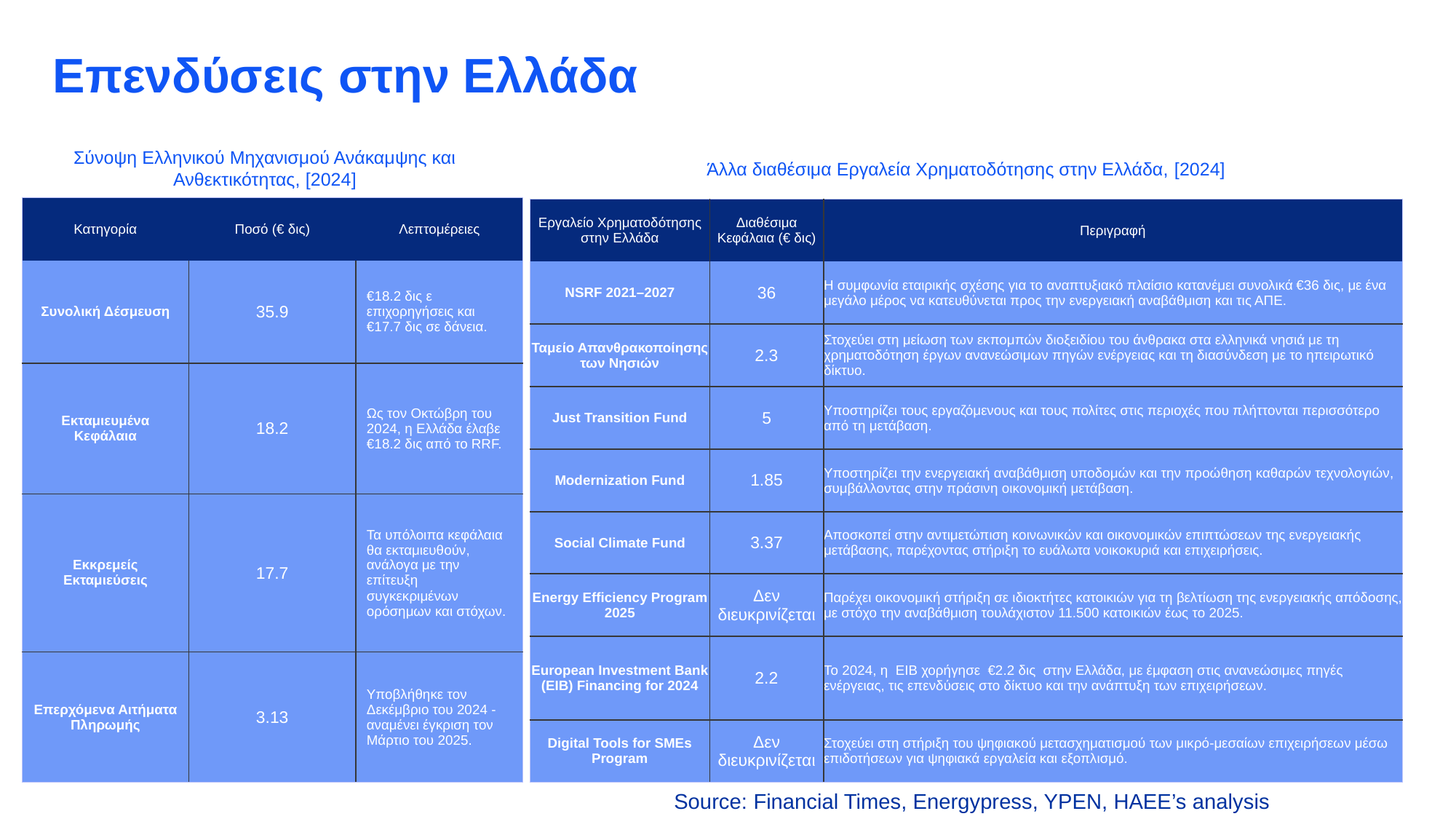

# Επενδύσεις στην Ελλάδα
Σύνοψη Ελληνικού Μηχανισμού Ανάκαμψης και Ανθεκτικότητας, [2024]
Άλλα διαθέσιμα Εργαλεία Χρηματοδότησης στην Ελλάδα, [2024]
| Κατηγορία | Ποσό (€ δις) | Λεπτομέρειες |
| --- | --- | --- |
| Συνολική Δέσμευση | 35.9 | €18.2 δις ε επιχορηγήσεις και €17.7 δις σε δάνεια. |
| Εκταμιευμένα Κεφάλαια | 18.2 | Ως τον Οκτώβρη του 2024, η Ελλάδα έλαβε €18.2 δις από το RRF. |
| Εκκρεμείς Εκταμιεύσεις | 17.7 | Τα υπόλοιπα κεφάλαια θα εκταμιευθούν, ανάλογα με την επίτευξη συγκεκριμένων ορόσημων και στόχων. |
| Επερχόμενα Αιτήματα Πληρωμής | 3.13 | Υποβλήθηκε τον Δεκέμβριο του 2024 - αναμένει έγκριση τον Μάρτιο του 2025. |
| Εργαλείο Χρηματοδότησης στην Ελλάδα | Διαθέσιμα Κεφάλαια (€ δις) | Περιγραφή |
| --- | --- | --- |
| NSRF 2021–2027 | 36 | Η συμφωνία εταιρικής σχέσης για το αναπτυξιακό πλαίσιο κατανέμει συνολικά €36 δις, με ένα μεγάλο μέρος να κατευθύνεται προς την ενεργειακή αναβάθμιση και τις ΑΠΕ. |
| Ταμείο Απανθρακοποίησης των Νησιών | 2.3 | Στοχεύει στη μείωση των εκπομπών διοξειδίου του άνθρακα στα ελληνικά νησιά με τη χρηματοδότηση έργων ανανεώσιμων πηγών ενέργειας και τη διασύνδεση με το ηπειρωτικό δίκτυο. |
| Just Transition Fund | 5 | Υποστηρίζει τους εργαζόμενους και τους πολίτες στις περιοχές που πλήττονται περισσότερο από τη μετάβαση. |
| Modernization Fund | 1.85 | Υποστηρίζει την ενεργειακή αναβάθμιση υποδομών και την προώθηση καθαρών τεχνολογιών, συμβάλλοντας στην πράσινη οικονομική μετάβαση. |
| Social Climate Fund | 3.37 | Αποσκοπεί στην αντιμετώπιση κοινωνικών και οικονομικών επιπτώσεων της ενεργειακής μετάβασης, παρέχοντας στήριξη το ευάλωτα νοικοκυριά και επιχειρήσεις. |
| Energy Efficiency Program 2025 | Δεν διευκρινίζεται | Παρέχει οικονομική στήριξη σε ιδιοκτήτες κατοικιών για τη βελτίωση της ενεργειακής απόδοσης, με στόχο την αναβάθμιση τουλάχιστον 11.500 κατοικιών έως το 2025. |
| European Investment Bank (EIB) Financing for 2024 | 2.2 | Το 2024, η EIB χορήγησε €2.2 δις στην Ελλάδα, με έμφαση στις ανανεώσιμες πηγές ενέργειας, τις επενδύσεις στο δίκτυο και την ανάπτυξη των επιχειρήσεων. |
| Digital Tools for SMEs Program | Δεν διευκρινίζεται | Στοχεύει στη στήριξη του ψηφιακού μετασχηματισμού των μικρό-μεσαίων επιχειρήσεων μέσω επιδοτήσεων για ψηφιακά εργαλεία και εξοπλισμό. |
Source: Financial Times, Energypress, YPEN, HAEE’s analysis